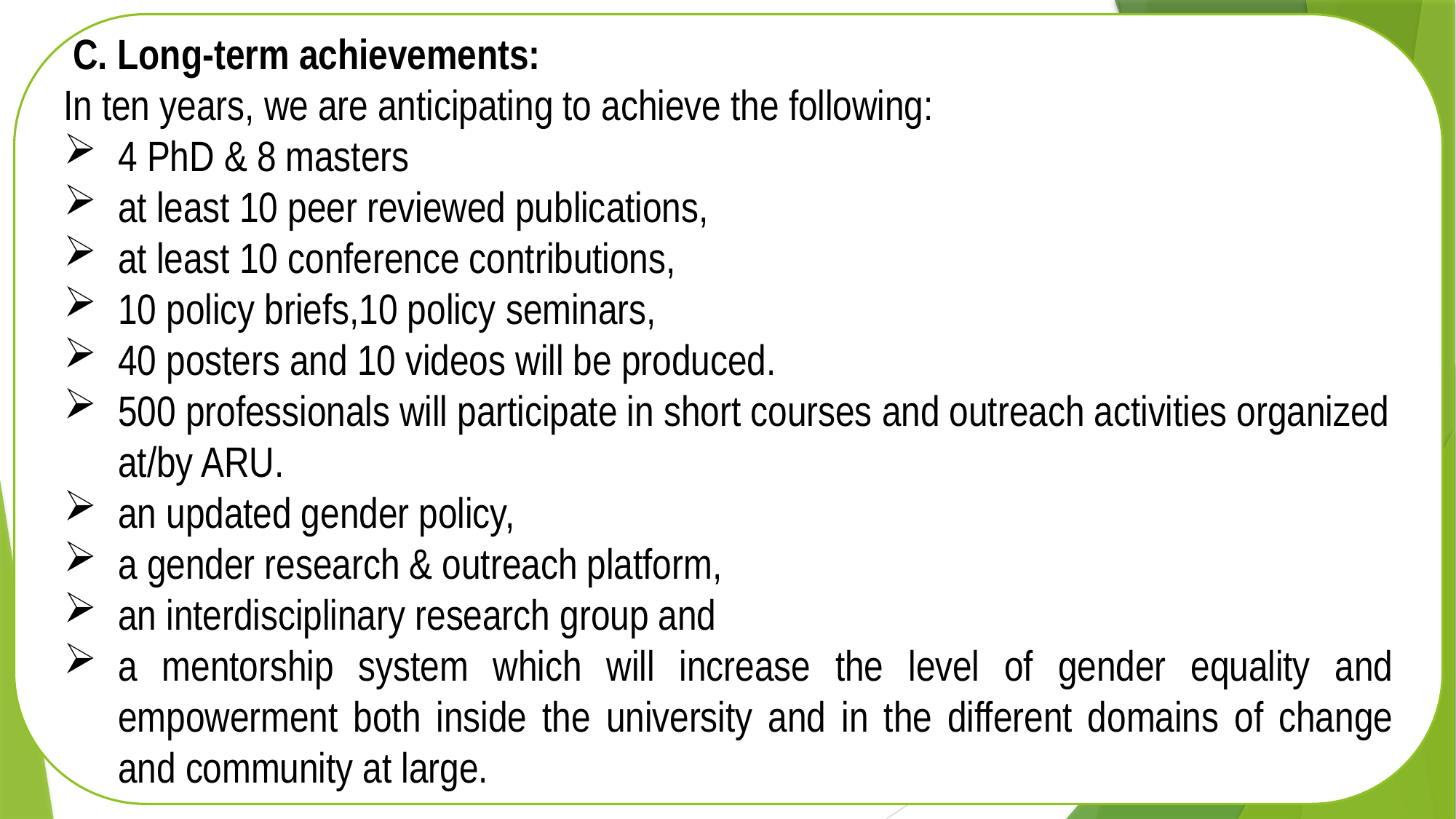

C. Long-term achievements:
In ten years, we are anticipating to achieve the following:
4 PhD & 8 masters
at least 10 peer reviewed publications,
at least 10 conference contributions,
10 policy briefs,10 policy seminars,
40 posters and 10 videos will be produced.
500 professionals will participate in short courses and outreach activities organized at/by ARU.
an updated gender policy,
a gender research & outreach platform,
an interdisciplinary research group and
a mentorship system which will increase the level of gender equality and empowerment both inside the university and in the different domains of change and community at large.